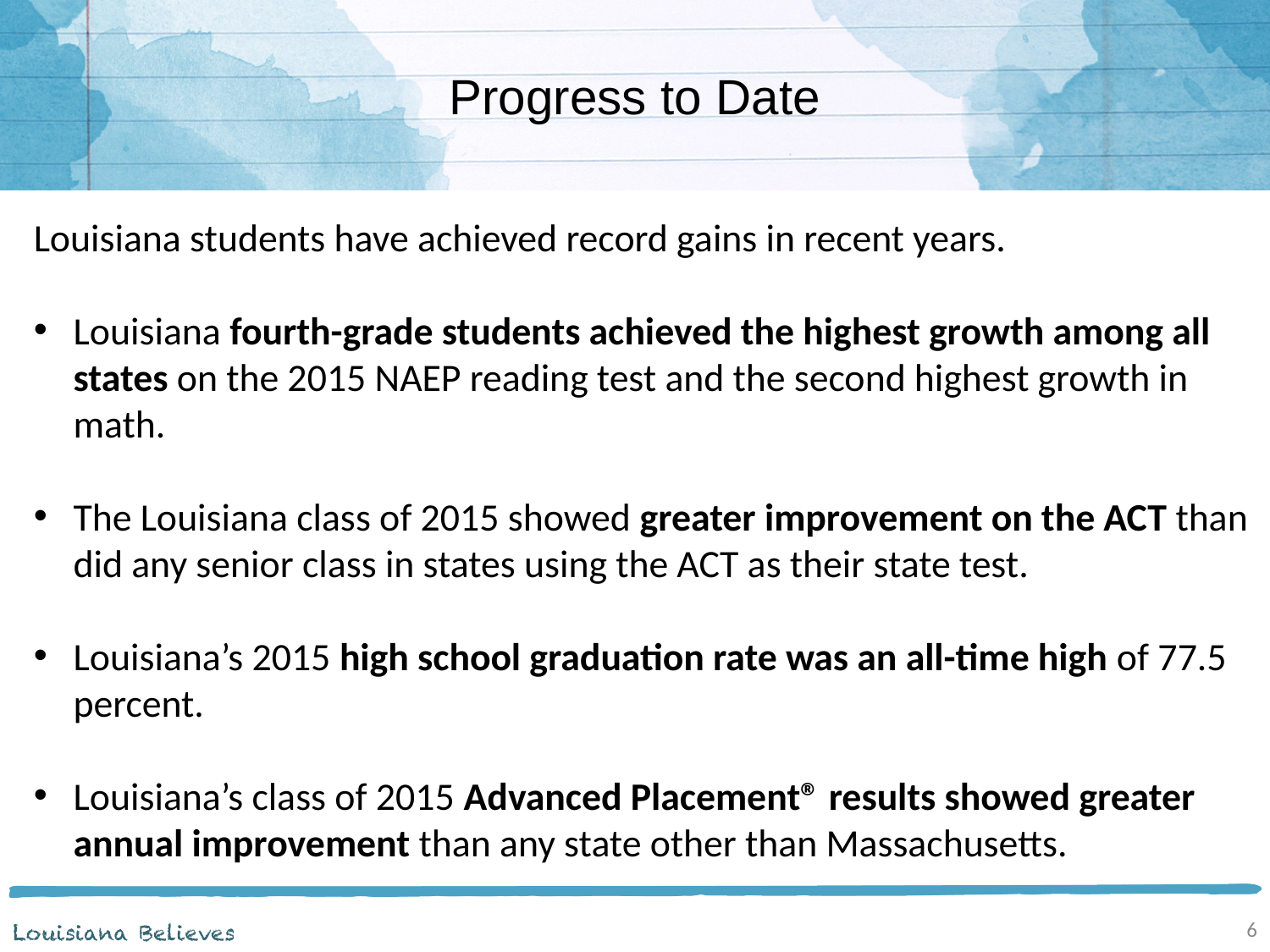

Progress to Date
Louisiana students have achieved record gains in recent years.

Louisiana fourth-grade students achieved the highest growth among all states on the 2015 NAEP reading test and the second highest growth in math.

The Louisiana class of 2015 showed greater improvement on the ACT than did any senior class in states using the ACT as their state test.

Louisiana’s 2015 high school graduation rate was an all-time high of 77.5 percent.

Louisiana’s class of 2015 Advanced Placement® results showed greater annual improvement than any state other than Massachusetts.

6